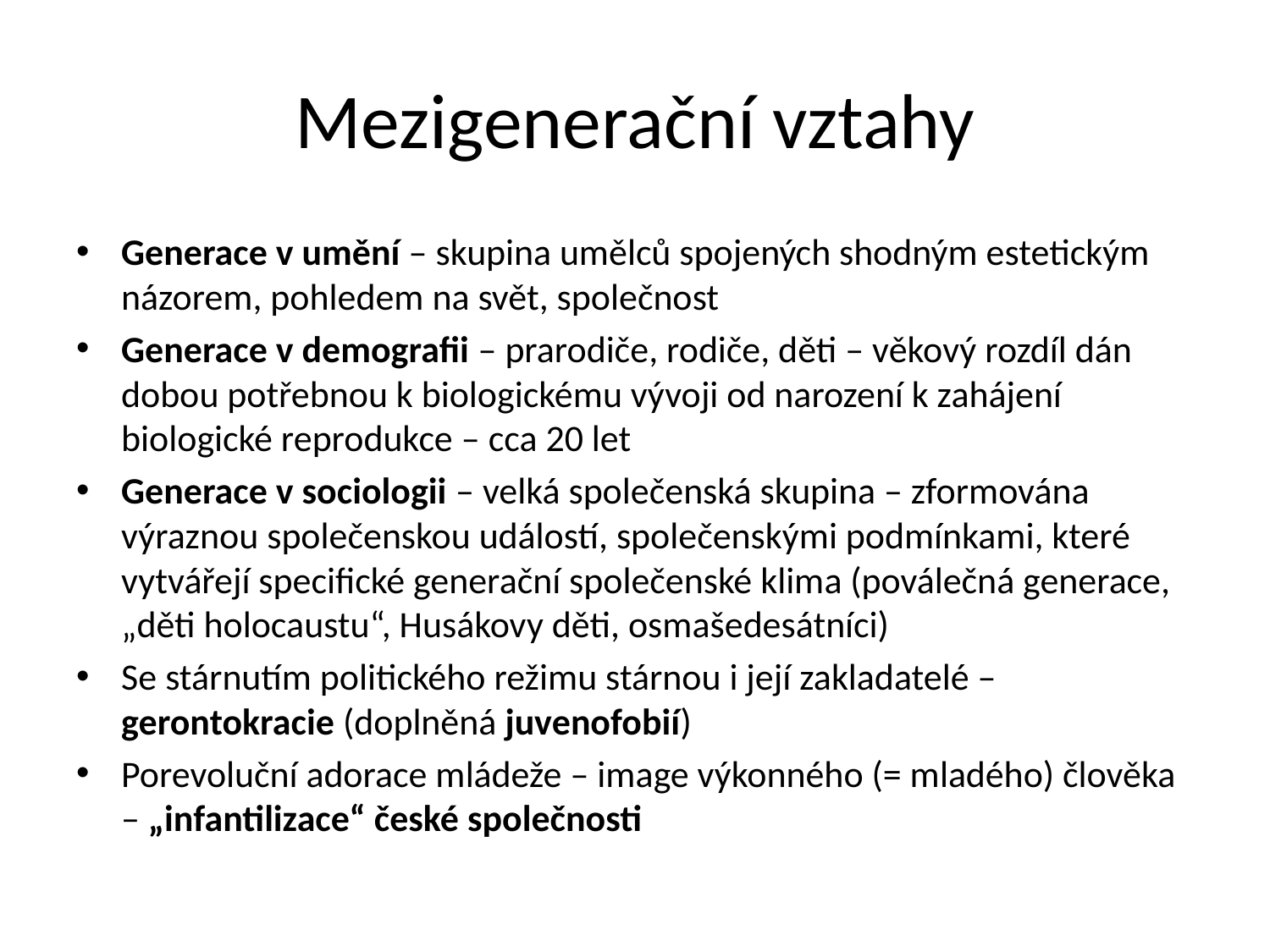

# Mezigenerační vztahy
Generace v umění – skupina umělců spojených shodným estetickým názorem, pohledem na svět, společnost
Generace v demografii – prarodiče, rodiče, děti – věkový rozdíl dán dobou potřebnou k biologickému vývoji od narození k zahájení biologické reprodukce – cca 20 let
Generace v sociologii – velká společenská skupina – zformována výraznou společenskou událostí, společenskými podmínkami, které vytvářejí specifické generační společenské klima (poválečná generace, „děti holocaustu“, Husákovy děti, osmašedesátníci)
Se stárnutím politického režimu stárnou i její zakladatelé – gerontokracie (doplněná juvenofobií)
Porevoluční adorace mládeže – image výkonného (= mladého) člověka – „infantilizace“ české společnosti